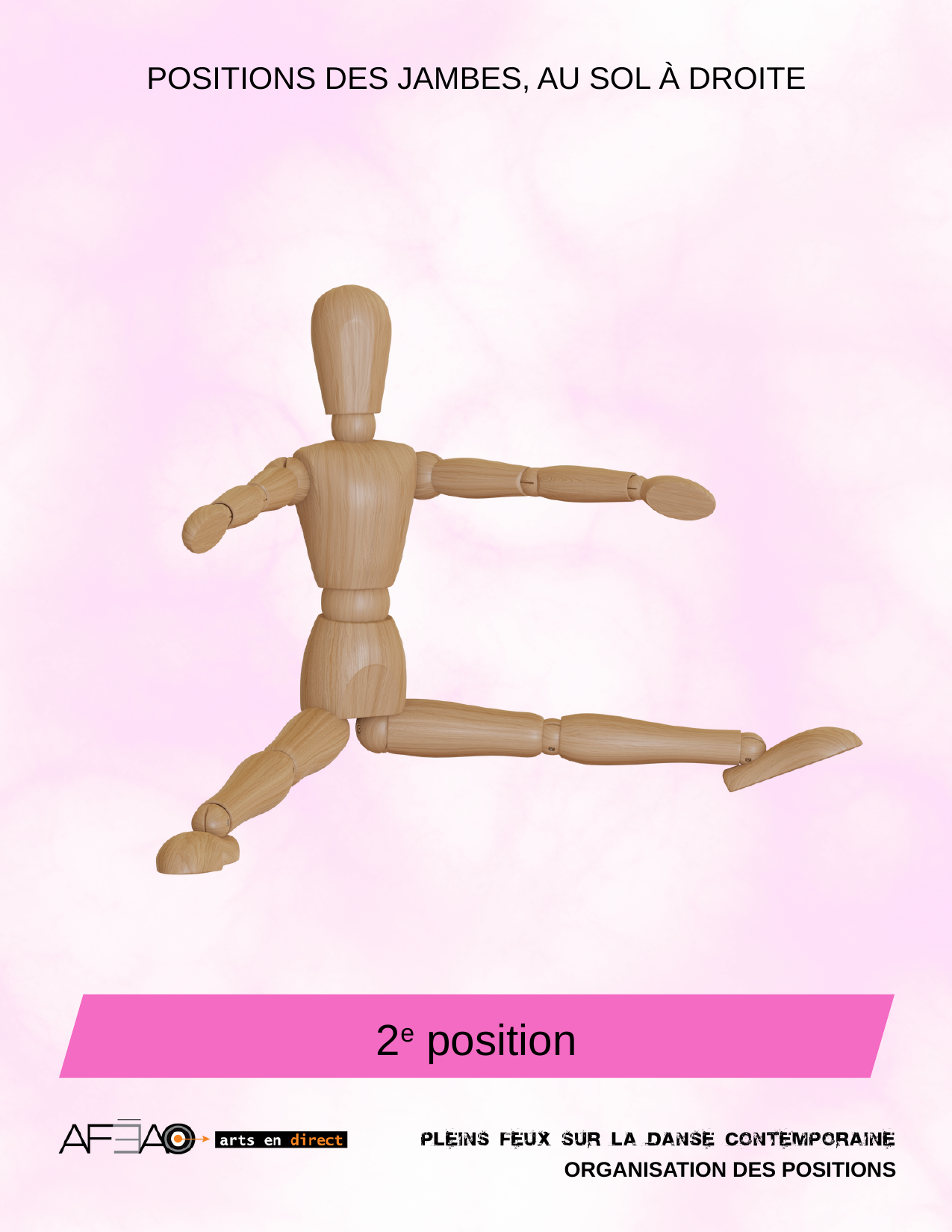

POSITIONS DES JAMBES, AU SOL À DROITE

2e position

ORGANISATION DES POSITIONS